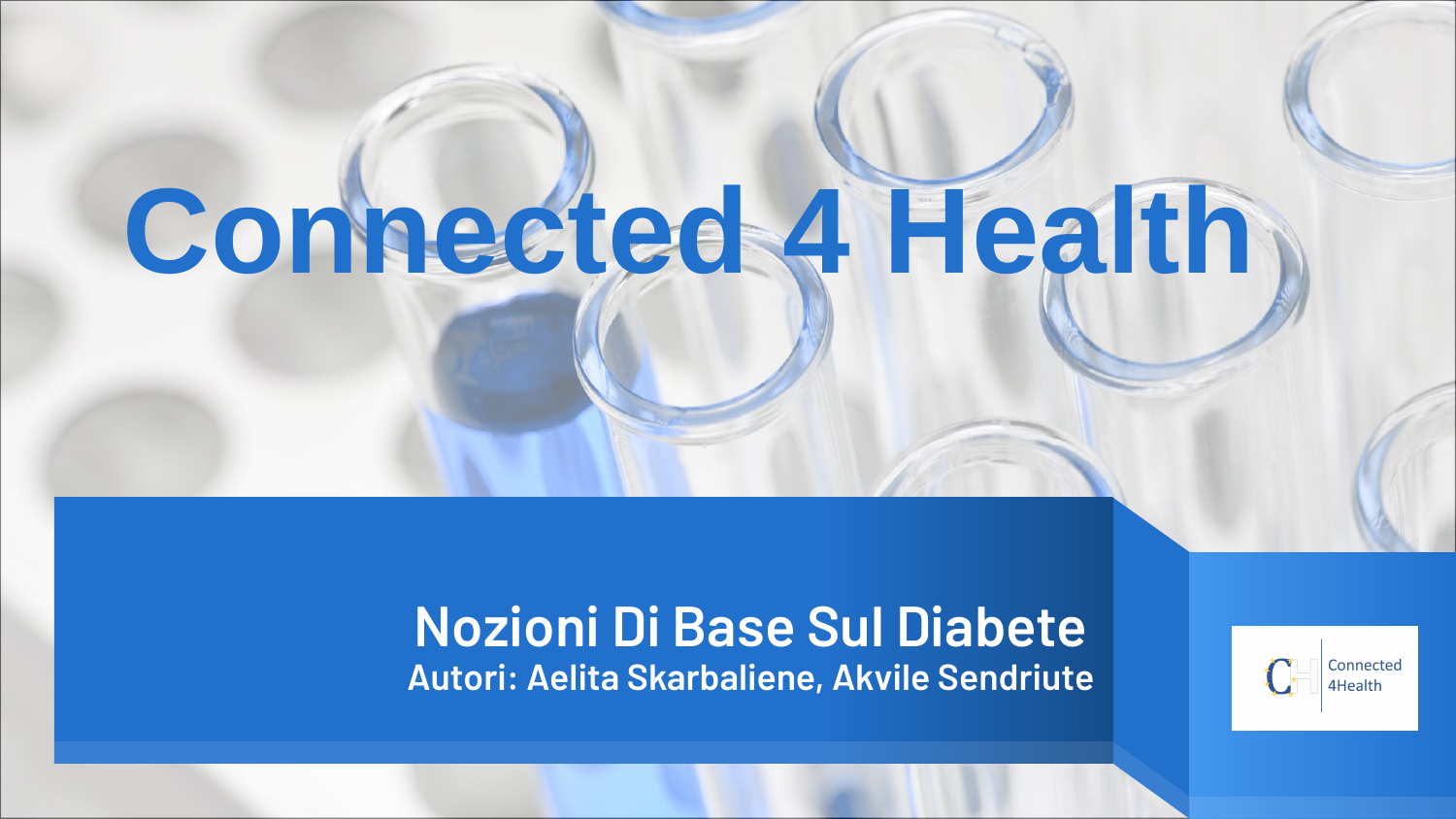

Connected 4 Health
# Nozioni Di Base Sul Diabete Autori: Aelita Skarbaliene, Akvile Sendriute